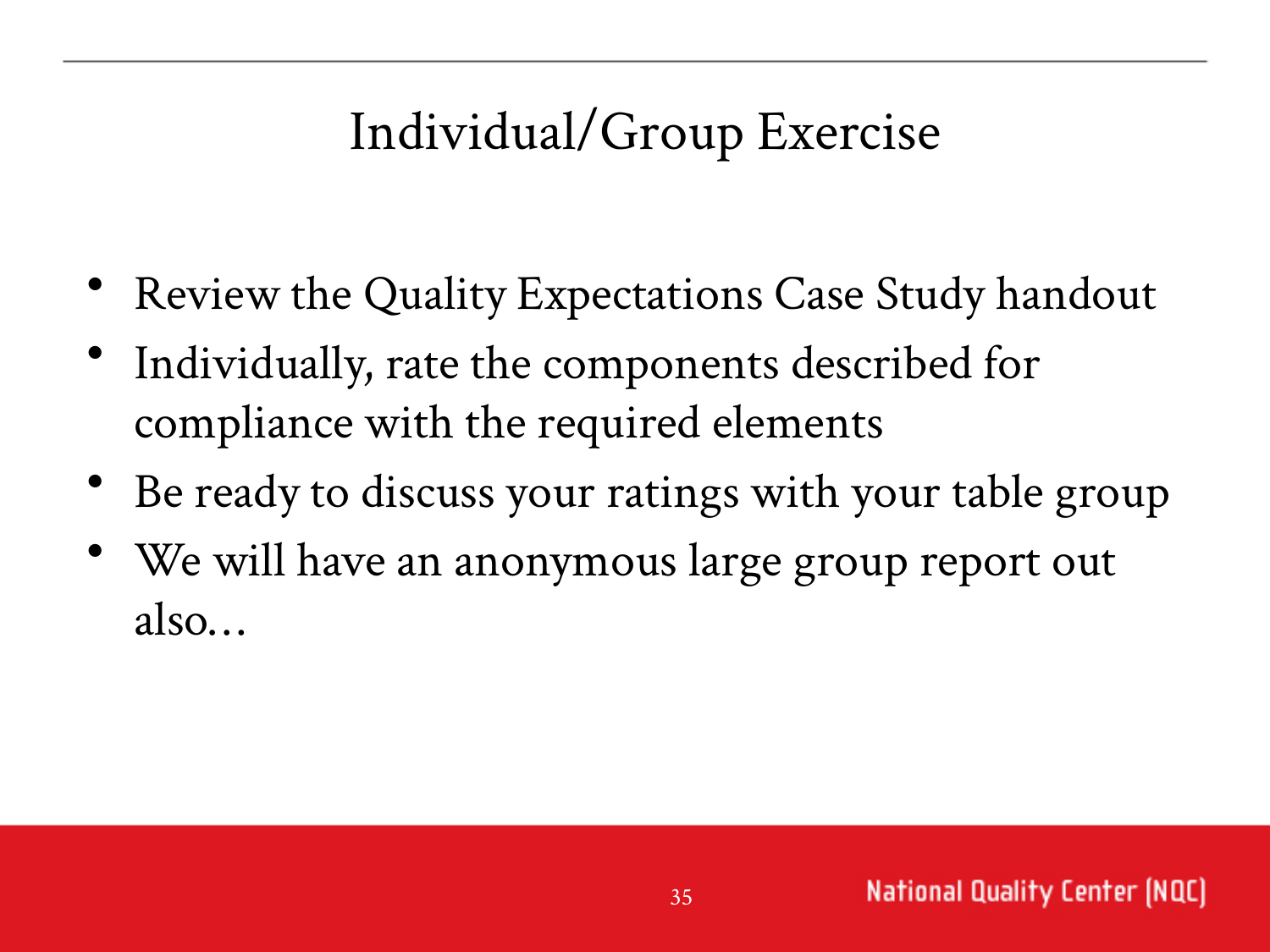

# Individual/Group Exercise
Review the Quality Expectations Case Study handout
Individually, rate the components described for compliance with the required elements
Be ready to discuss your ratings with your table group
We will have an anonymous large group report out also…